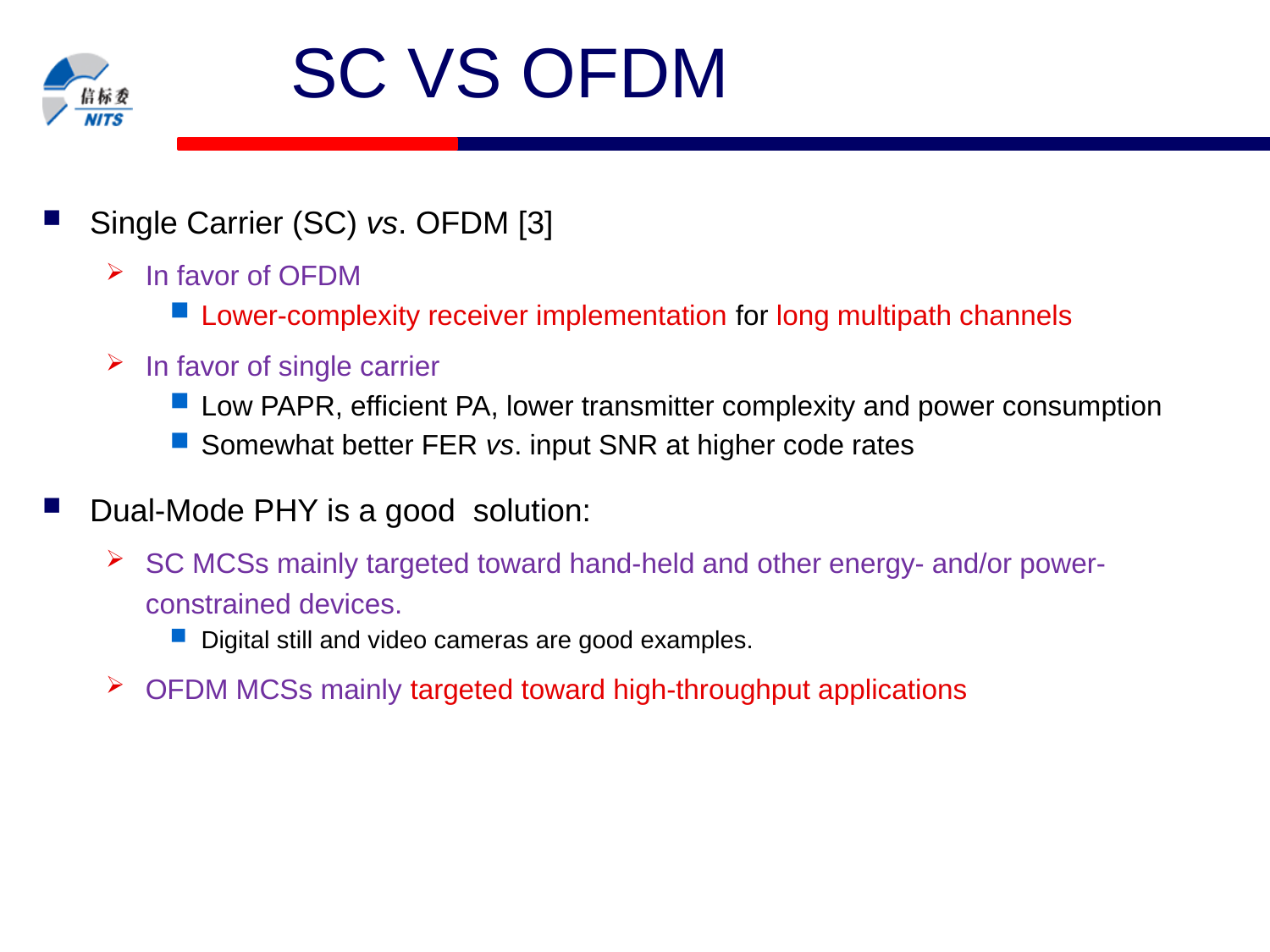

# SC VS OFDM
Single Carrier (SC) vs. OFDM [3]
In favor of OFDM
Lower-complexity receiver implementation for long multipath channels
In favor of single carrier
Low PAPR, efficient PA, lower transmitter complexity and power consumption
Somewhat better FER vs. input SNR at higher code rates
Dual-Mode PHY is a good  solution:
SC MCSs mainly targeted toward hand-held and other energy- and/or power-constrained devices.
Digital still and video cameras are good examples.
OFDM MCSs mainly targeted toward high-throughput applications